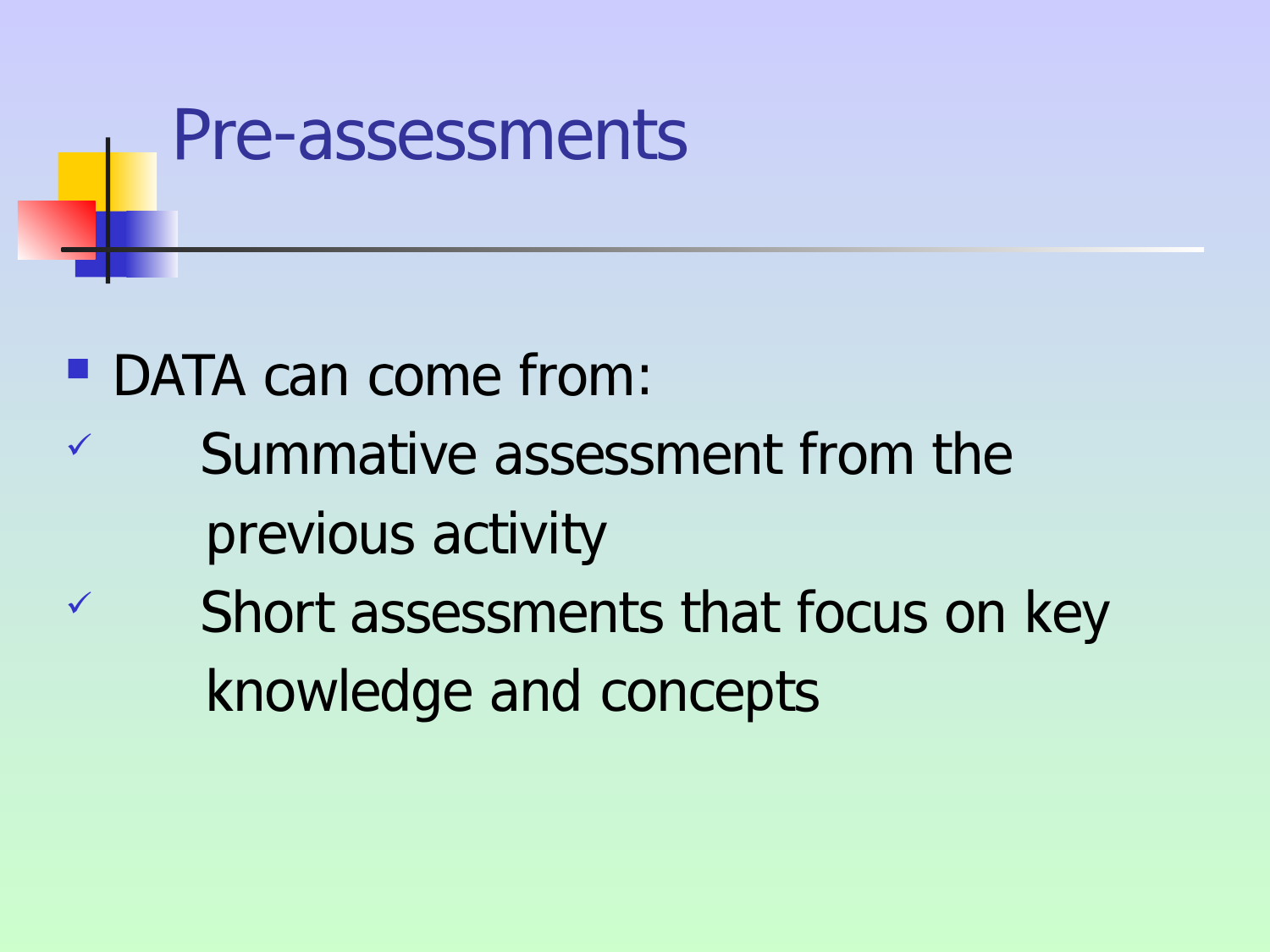

# Pre-assessments

DATA can come from:
     Summative assessment from the
        previous activity
     Short assessments that focus on key
        knowledge and concepts